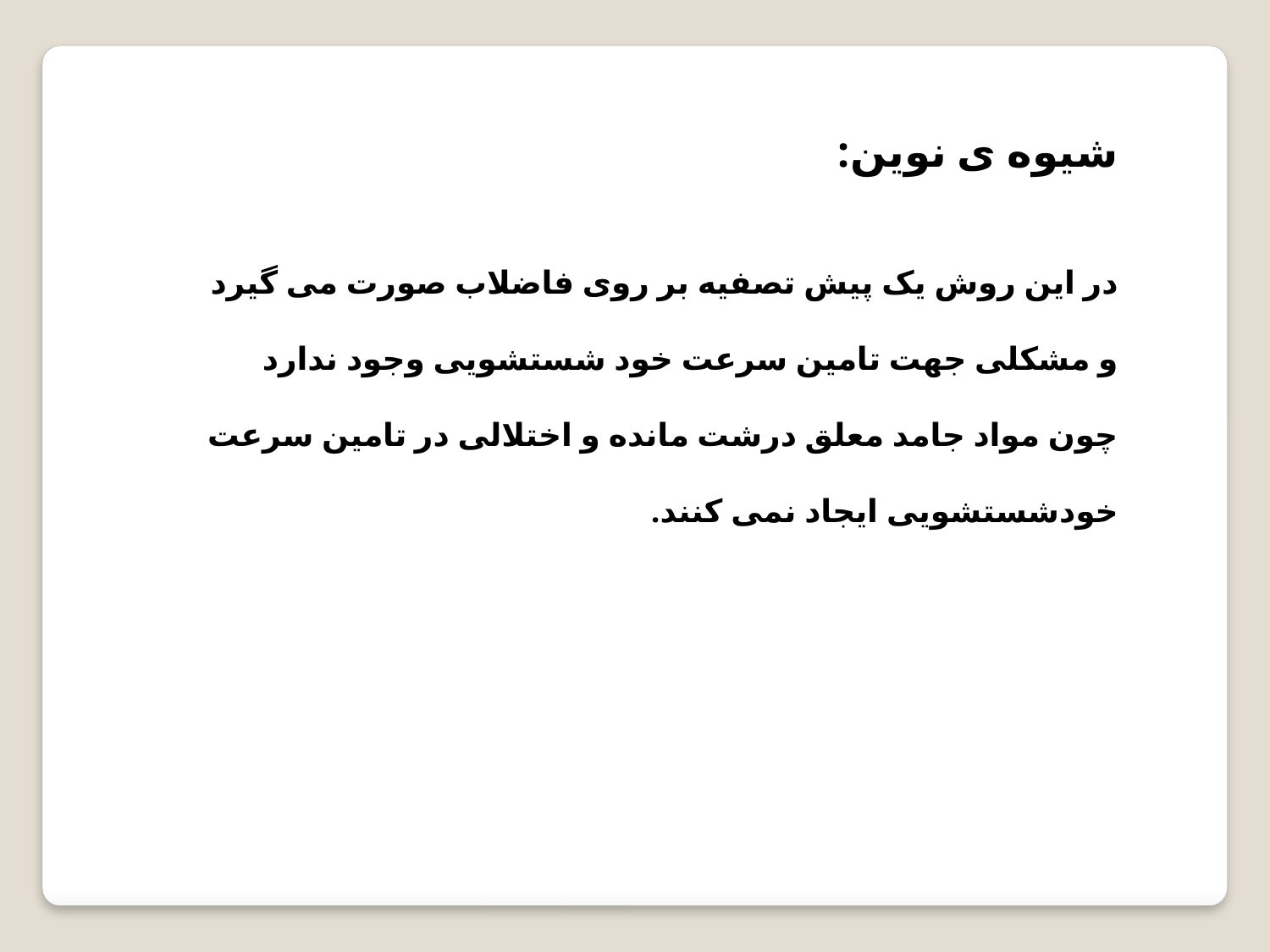

شیوه ی نوین:
در این روش یک پیش تصفیه بر روی فاضلاب صورت می گیرد و مشکلی جهت تامین سرعت خود شستشویی وجود ندارد چون مواد جامد معلق درشت مانده و اختلالی در تامین سرعت خودشستشویی ایجاد نمی کنند.